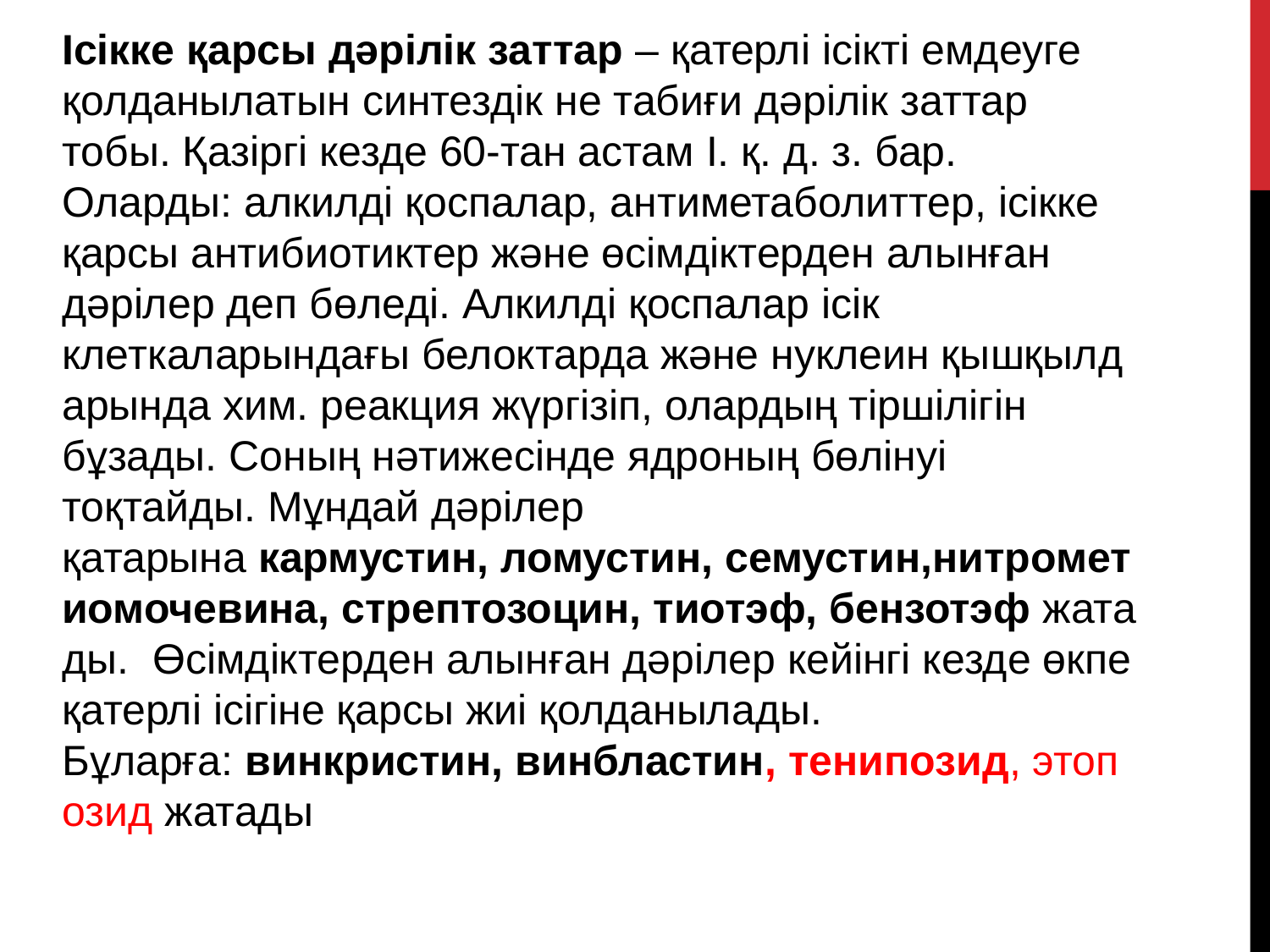

Ісікке қарсы дәрілік заттар – қатерлі ісікті емдеуге қолданылатын синтездік не табиғи дәрілік заттар тобы. Қазіргі кезде 60-тан астам І. қ. д. з. бар. Оларды: алкилді қоспалар, антиметаболиттер, ісікке қарсы антибиотиктер және өсімдіктерден алынған дәрілер деп бөледі. Алкилді қоспалар ісік клеткаларындағы белоктарда және нуклеин қышқылдарында хим. реакция жүргізіп, олардың тіршілігін бұзады. Соның нәтижесінде ядроның бөлінуі тоқтайды. Мұндай дәрілер қатарына кармустин, ломустин, семустин,нитрометиомочевина, стрептозоцин, тиотэф, бензотэф жатады.  Өсімдіктерден алынған дәрілер кейінгі кезде өкпе қатерлі ісігіне қарсы жиі қолданылады. Бұларға: винкристин, винбластин, тенипозид, этопозид жатады